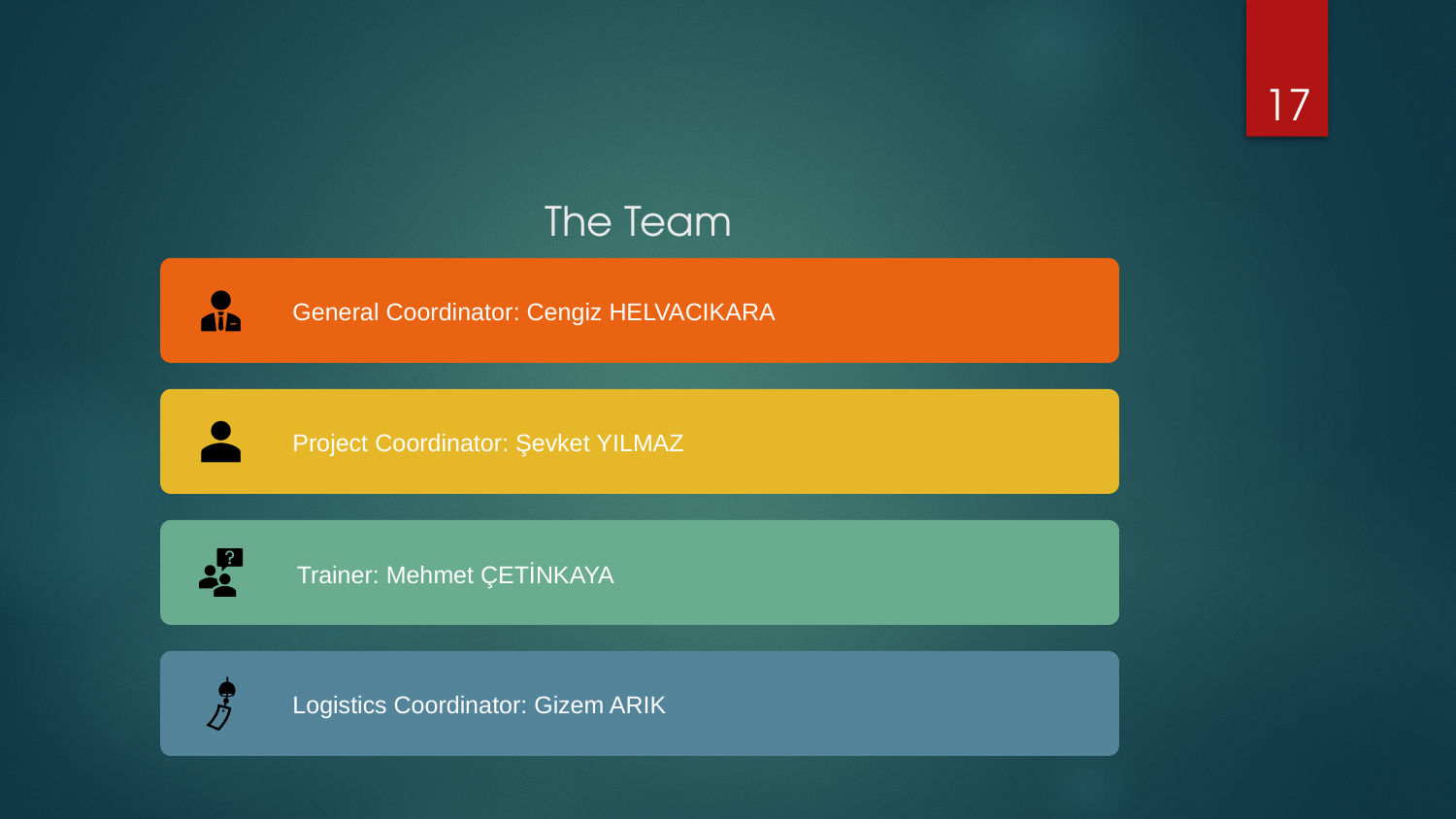

17
# The Team
General Coordinator: Cengiz HELVACIKARA
Project Coordinator: Şevket YILMAZ
Trainer: Mehmet ÇETİNKAYA
Logistics Coordinator: Gizem ARIK